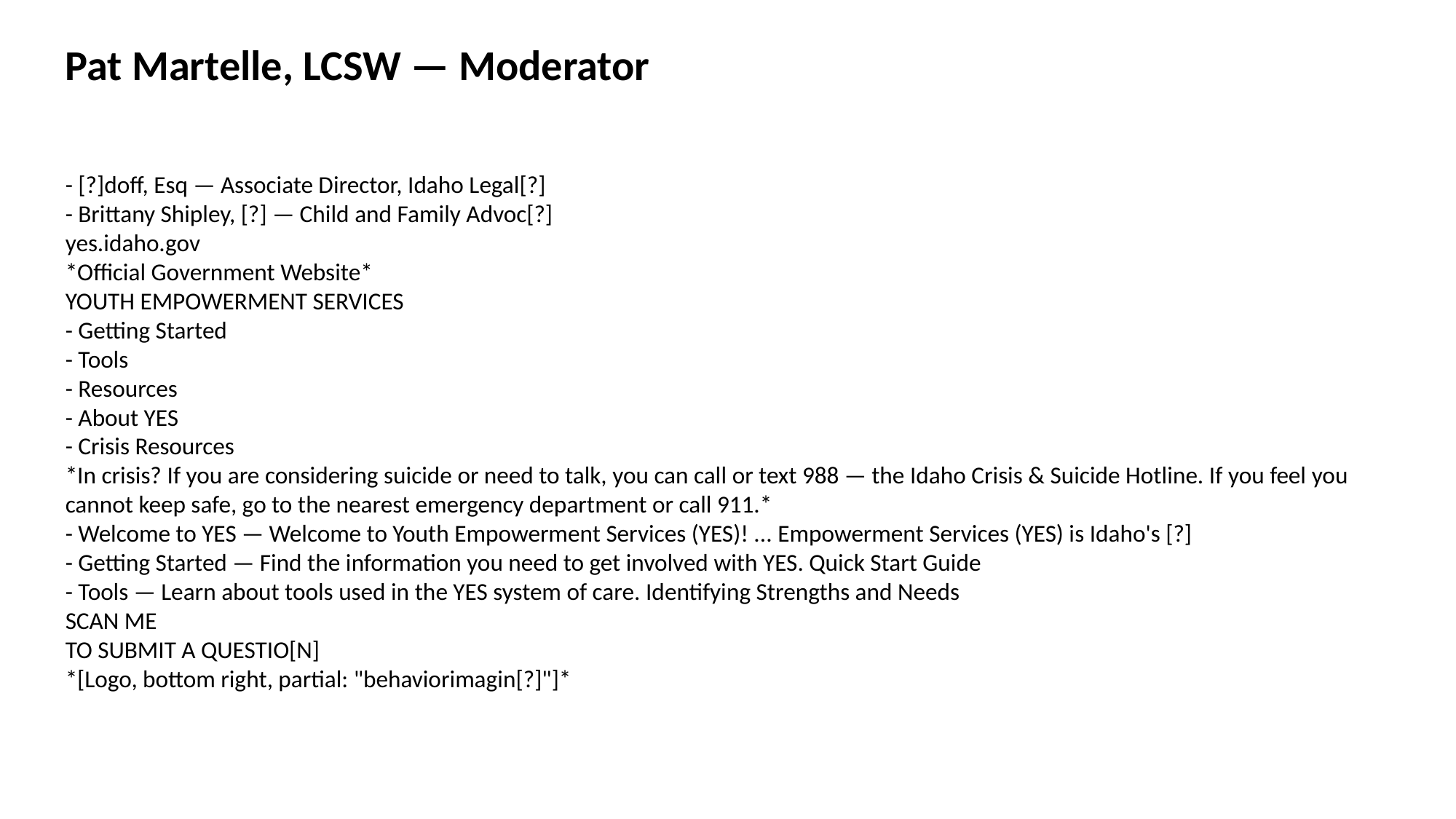

Pat Martelle, LCSW — Moderator
- [?]doff, Esq — Associate Director, Idaho Legal[?]
- Brittany Shipley, [?] — Child and Family Advoc[?]
yes.idaho.gov
*Official Government Website*
YOUTH EMPOWERMENT SERVICES
- Getting Started
- Tools
- Resources
- About YES
- Crisis Resources
*In crisis? If you are considering suicide or need to talk, you can call or text 988 — the Idaho Crisis & Suicide Hotline. If you feel you cannot keep safe, go to the nearest emergency department or call 911.*
- Welcome to YES — Welcome to Youth Empowerment Services (YES)! ... Empowerment Services (YES) is Idaho's [?]
- Getting Started — Find the information you need to get involved with YES. Quick Start Guide
- Tools — Learn about tools used in the YES system of care. Identifying Strengths and Needs
SCAN ME
TO SUBMIT A QUESTIO[N]
*[Logo, bottom right, partial: "behaviorimagin[?]"]*